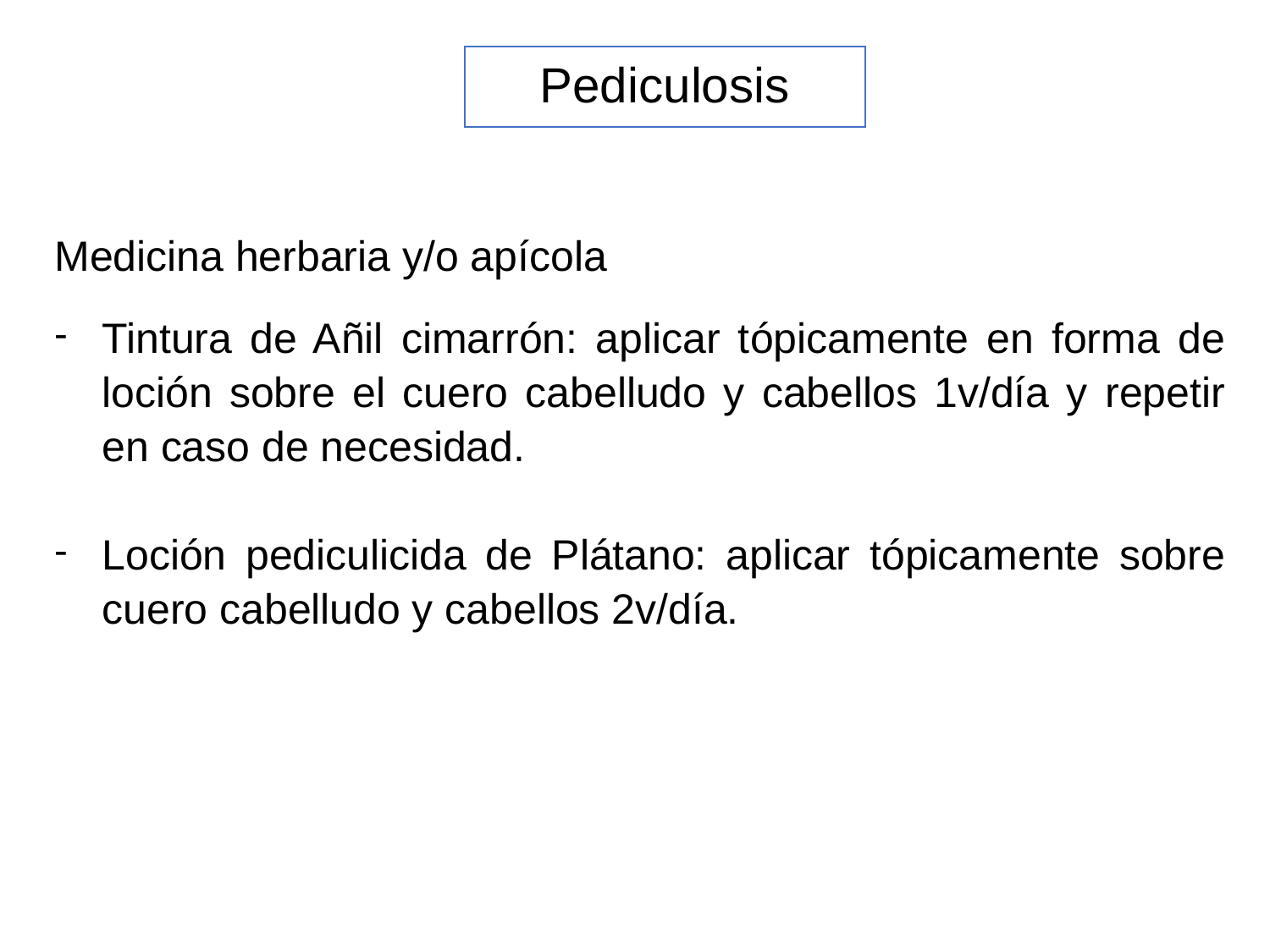

# Pediculosis
| Medicina herbaria y/o apícola |
| --- |
| Tintura de Añil cimarrón: aplicar tópicamente en forma de loción sobre el cuero cabelludo y cabellos 1v/día y repetir en caso de necesidad. Loción pediculicida de Plátano: aplicar tópicamente sobre cuero cabelludo y cabellos 2v/día. |